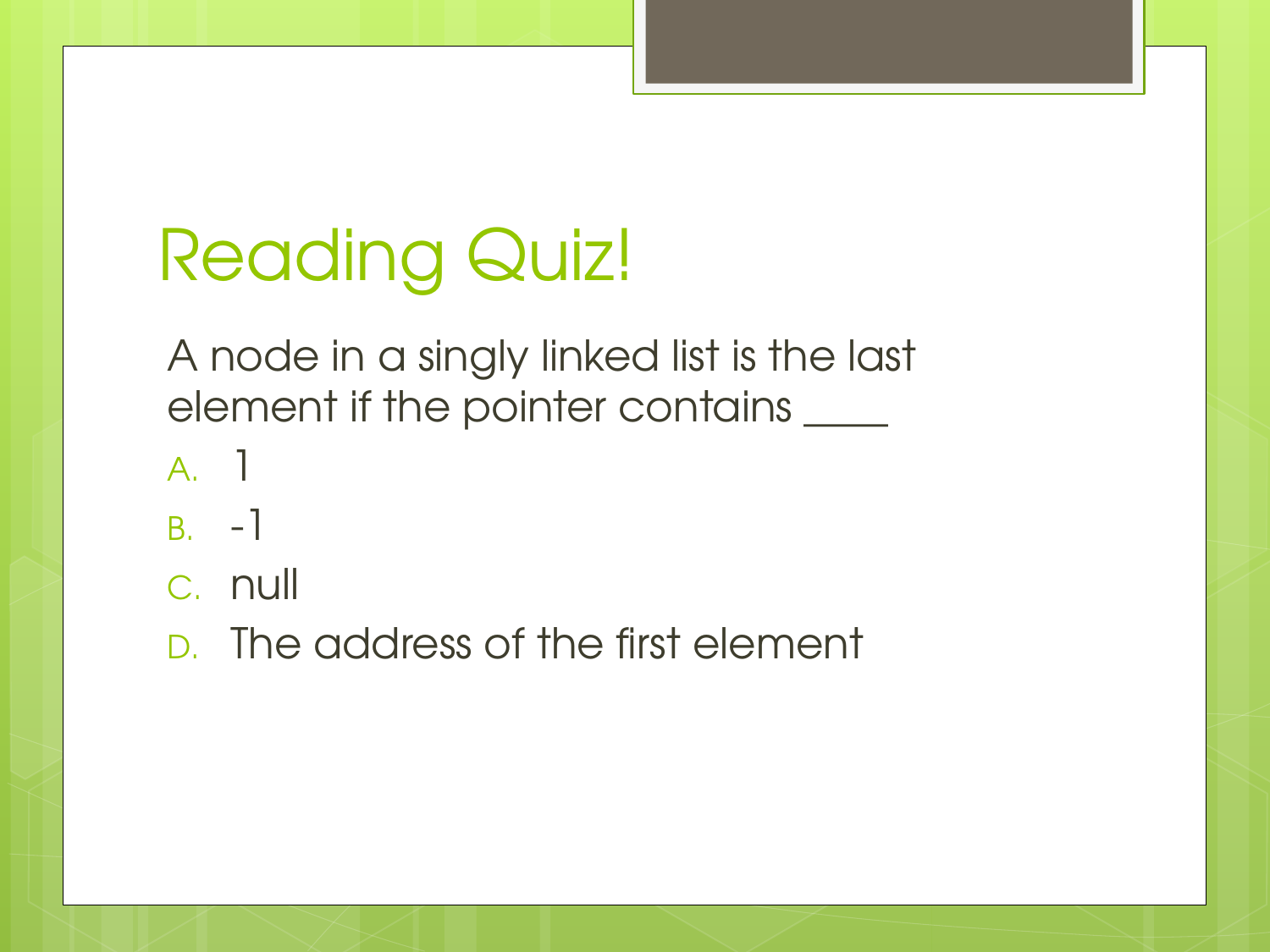

# Reading Quiz!
A node in a singly linked list is the last element if the pointer contains ____
1
-1
null
The address of the first element